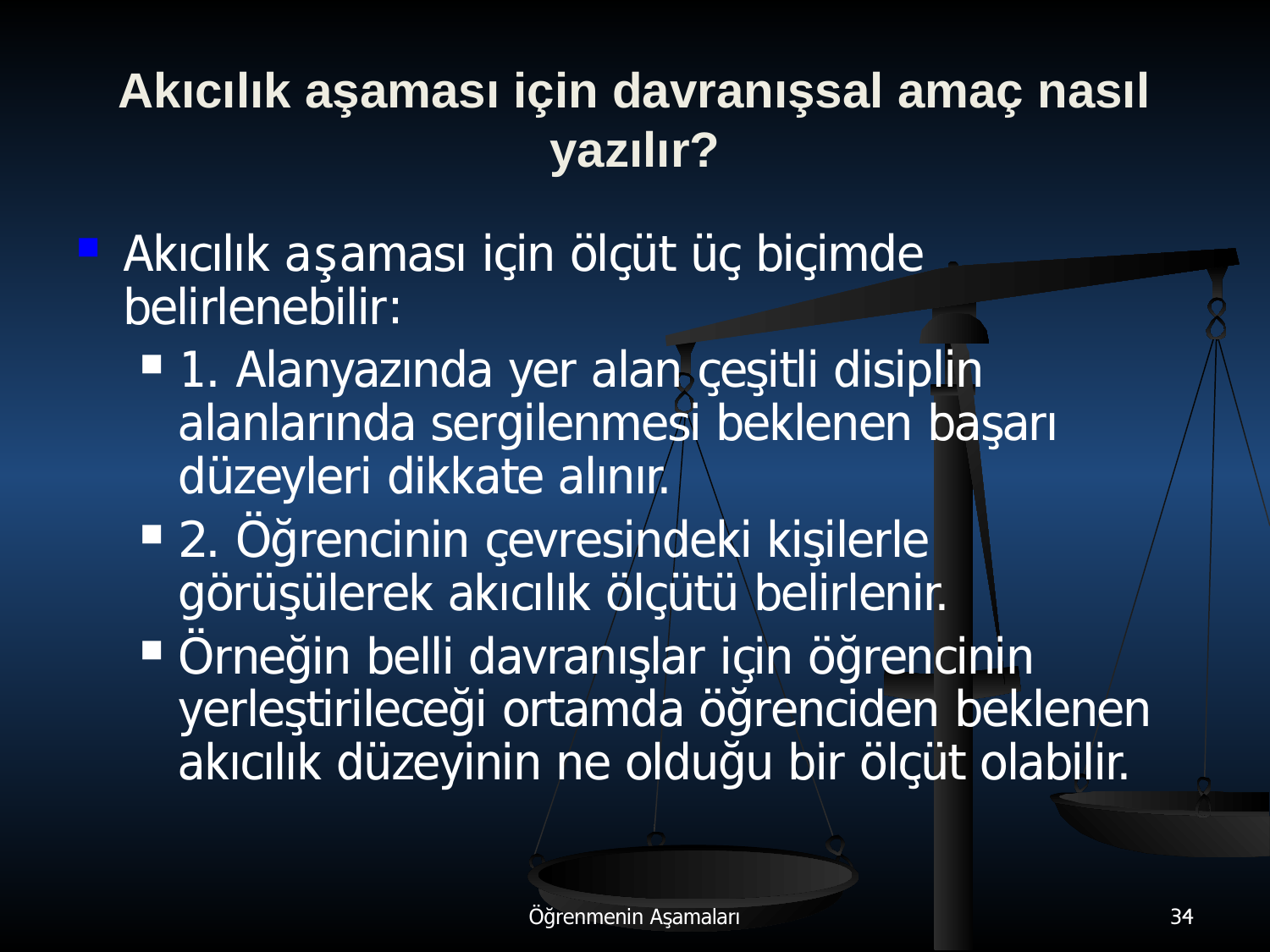

# Akıcılık aşaması için davranışsal amaç nasıl yazılır?
Akıcılık aşaması için ölçüt üç biçimde belirlenebilir:
1. Alanyazında yer alan çeşitli disiplin alanlarında sergilenmesi beklenen başarı düzeyleri dikkate alınır.
2. Öğrencinin çevresindeki kişilerle görüşülerek akıcılık ölçütü belirlenir.
Örneğin belli davranışlar için öğrencinin yerleştirileceği ortamda öğrenciden beklenen akıcılık düzeyinin ne olduğu bir ölçüt olabilir.
Öğrenmenin Aşamaları
34